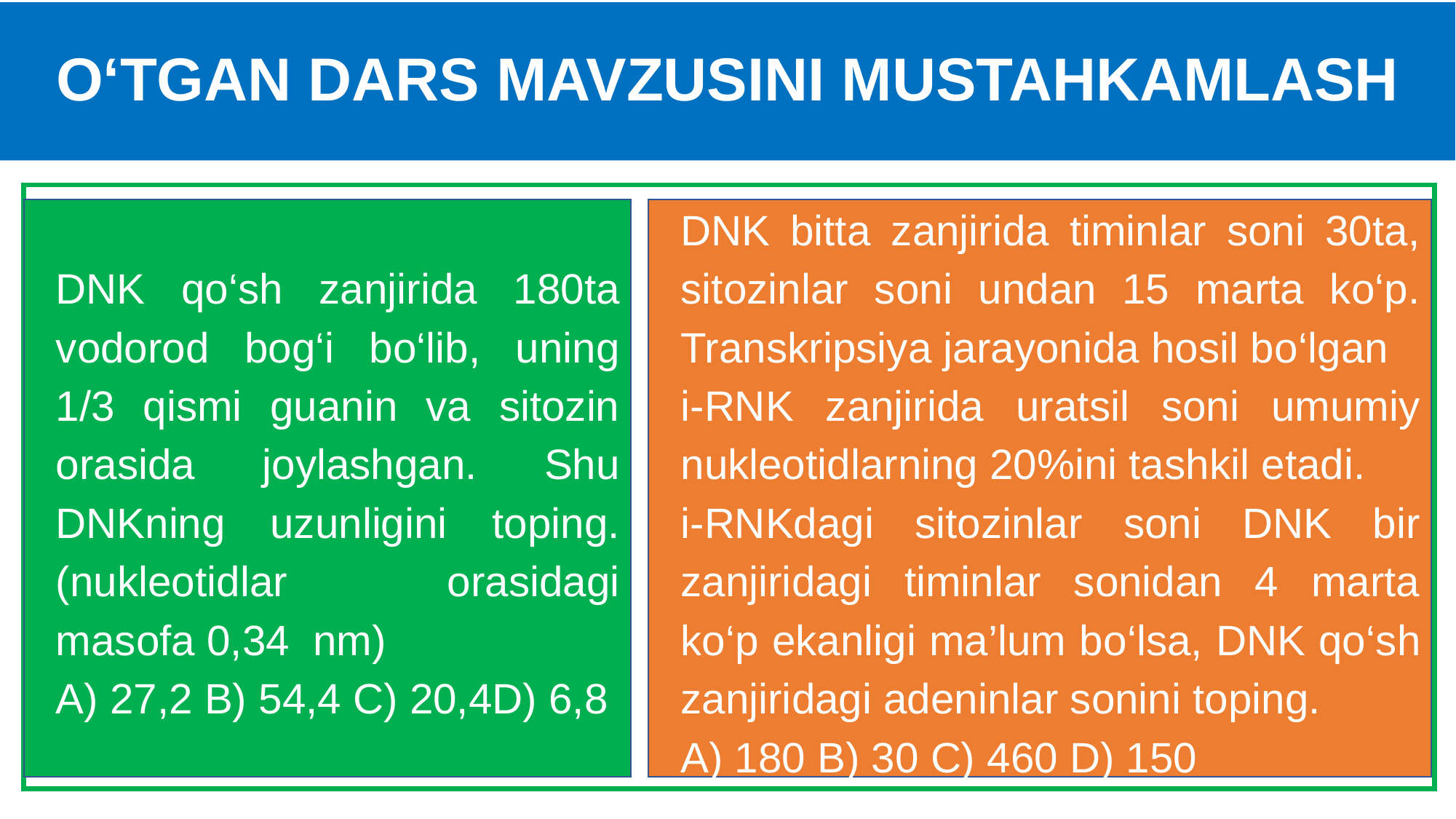

# O‘TGAN DARS MAVZUSINI MUSTAHKAMLASH

DNK qo‘sh zanjirida 180ta vodorod bog‘i bo‘lib, uning 1/3 qismi guanin va sitozin orasida joylashgan. Shu DNKning uzunligini toping. (nukleotidlar orasidagi masofa 0,34  nm)
A) 27,2 B) 54,4 C) 20,4D) 6,8
DNK bitta zanjirida timinlar soni 30ta, sitozinlar soni undan 15 marta ko‘p. Transkripsiya jarayonida hosil bo‘lgan
i-RNK zanjirida uratsil soni umumiy nukleotidlarning 20%ini tashkil etadi.
i-RNKdagi sitozinlar soni DNK bir zanjiridagi timinlar sonidan 4 marta ko‘p ekanligi ma’lum bo‘lsa, DNK qo‘sh zanjiridagi adeninlar sonini toping.
A) 180 B) 30 C) 460 D) 150